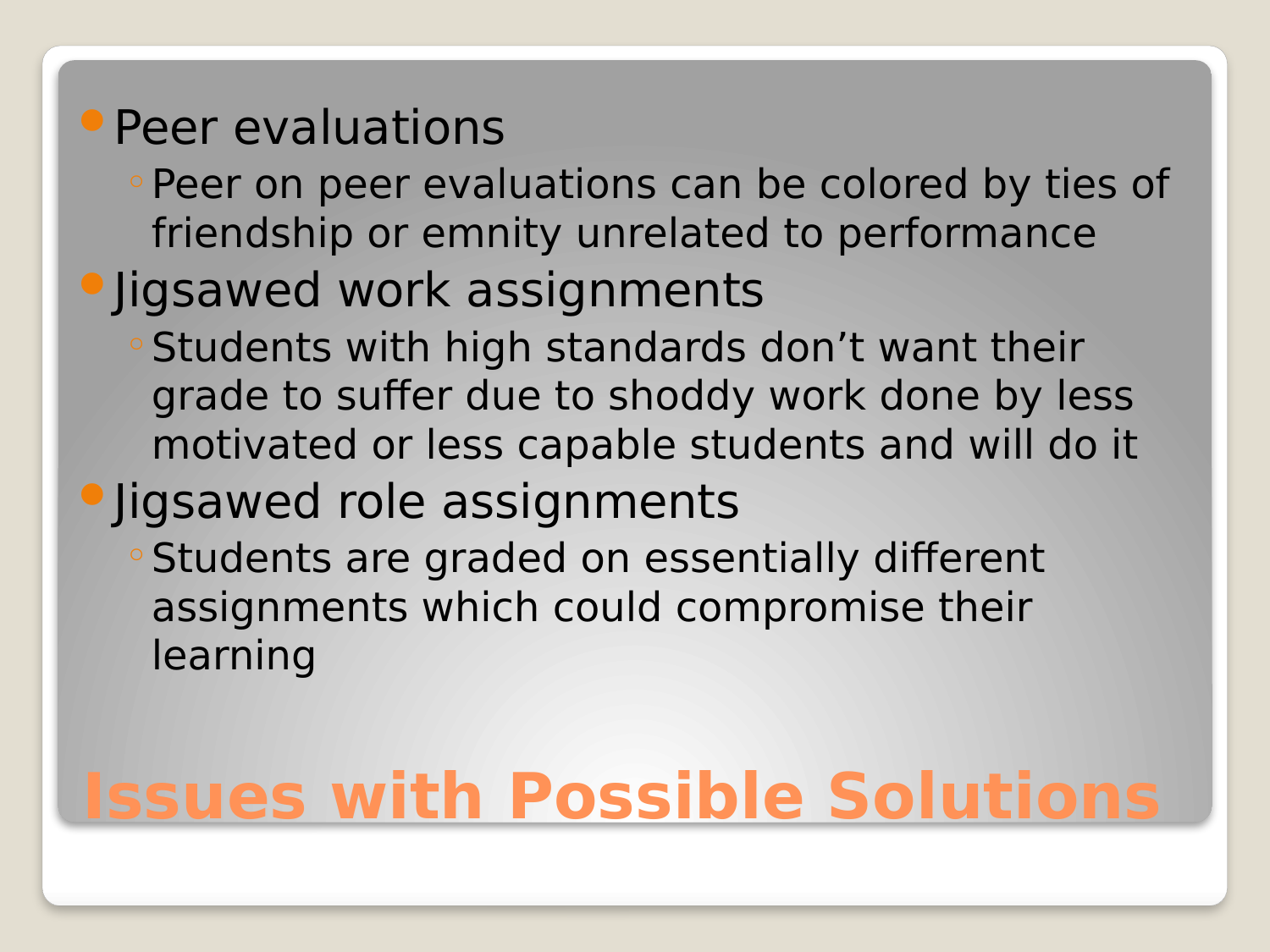

Peer evaluations
Peer on peer evaluations can be colored by ties of friendship or emnity unrelated to performance
Jigsawed work assignments
Students with high standards don’t want their grade to suffer due to shoddy work done by less motivated or less capable students and will do it
Jigsawed role assignments
Students are graded on essentially different assignments which could compromise their learning
# Issues with Possible Solutions